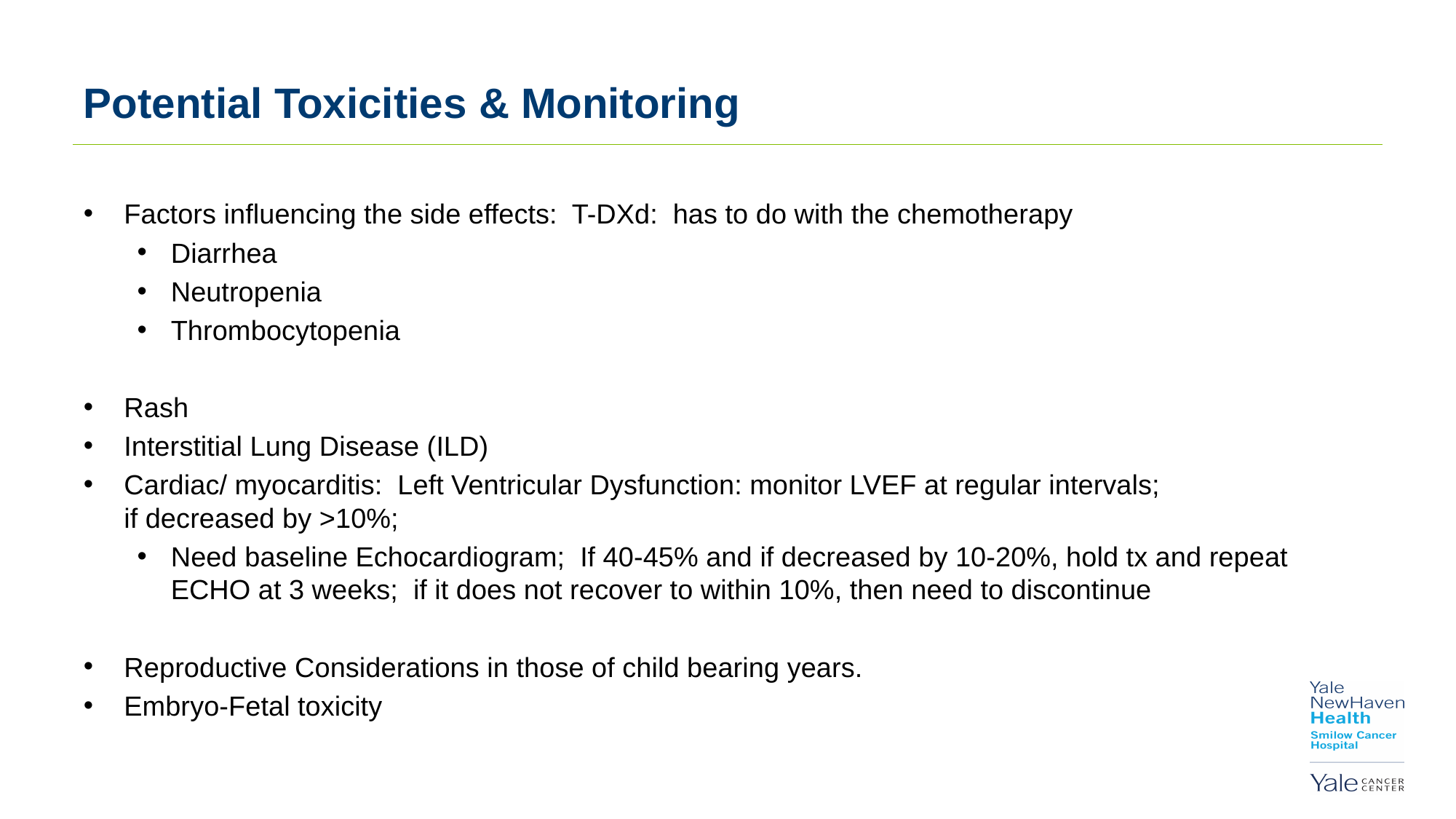

# Potential Toxicities & Monitoring
Factors influencing the side effects:  T-DXd:  has to do with the chemotherapy
Diarrhea
Neutropenia
Thrombocytopenia

Rash
Interstitial Lung Disease (ILD)
Cardiac/ myocarditis:  Left Ventricular Dysfunction: monitor LVEF at regular intervals;
if decreased by >10%;
Need baseline Echocardiogram;  If 40-45% and if decreased by 10-20%, hold tx and repeat ECHO at 3 weeks;  if it does not recover to within 10%, then need to discontinue

Reproductive Considerations in those of child bearing years.
Embryo-Fetal toxicity